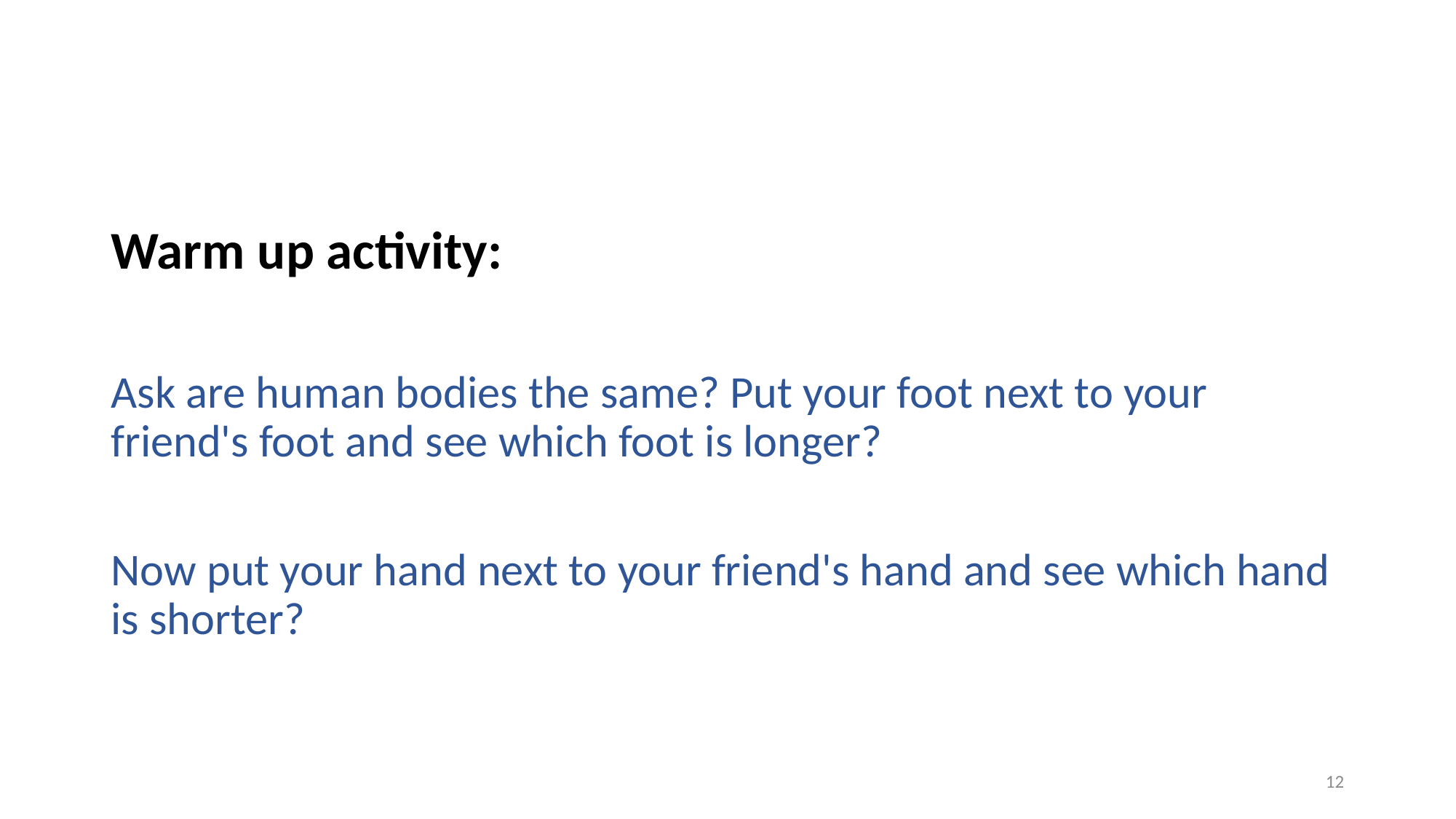

#
Warm up activity:

Ask are human bodies the same? Put your foot next to your friend's foot and see which foot is longer?

Now put your hand next to your friend's hand and see which hand is shorter?

12